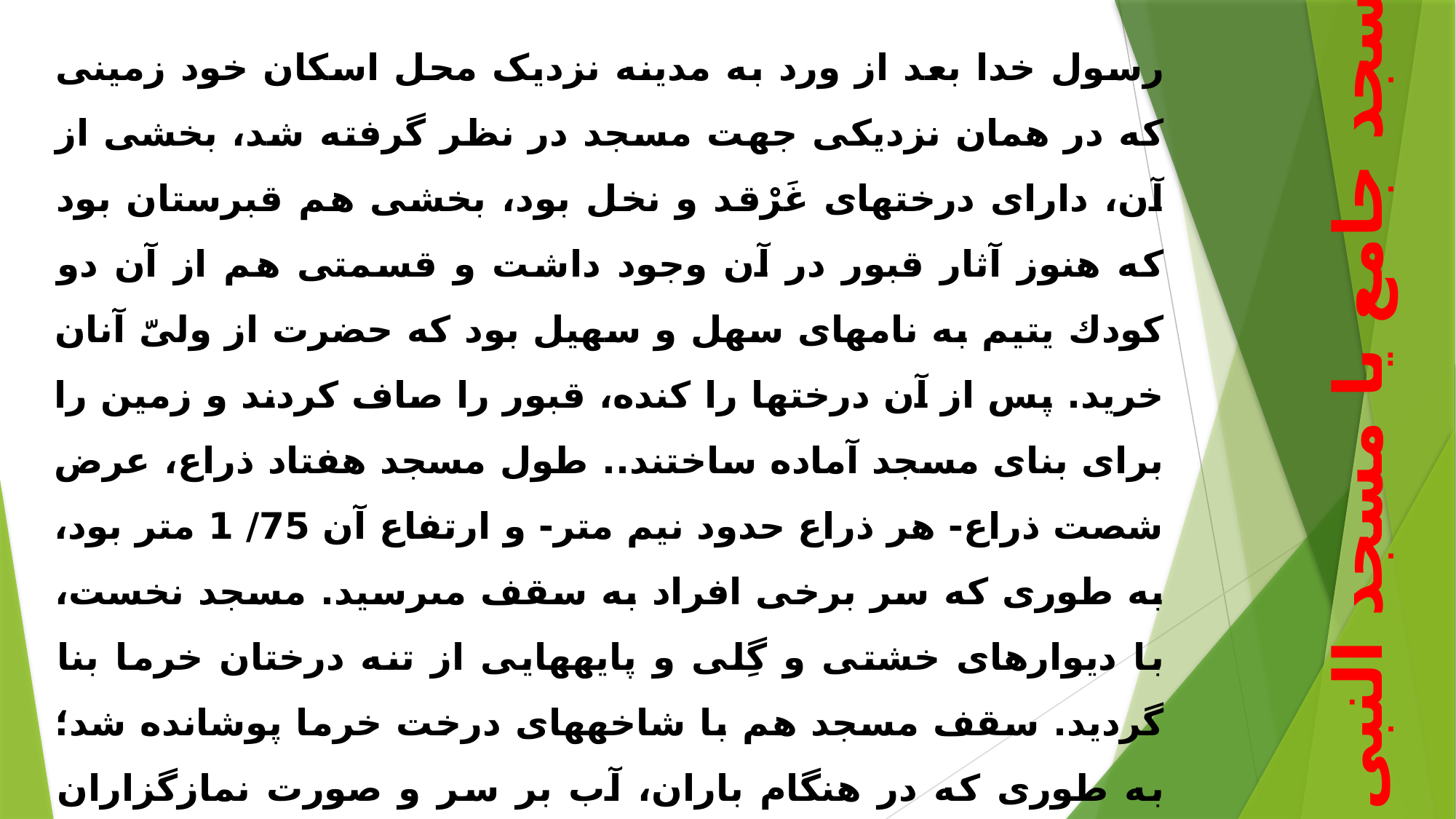

رسول خدا بعد از ورد به مدینه نزدیک محل اسکان خود زمينى كه در همان نزديكى جهت مسجد در نظر گرفته شد، بخشى از آن، داراى درخت‏هاى غَرْقد و نخل بود، بخشى هم قبرستان بود كه هنوز آثار قبور در آن وجود داشت و قسمتى هم از آن دو كودك يتيم به نام‏هاى سهل و سهيل بود كه حضرت از ولىّ آنان خريد. پس از آن درخت‏ها را كنده، قبور را صاف كردند و زمين را براى بناى مسجد آماده ساختند.. طول مسجد هفتاد ذراع، عرض شصت ذراع- هر ذراع حدود نيم متر- و ارتفاع آن 75/ 1 متر بود، به طورى كه سر برخى افراد به سقف مى‏رسيد. مسجد نخست، با ديوارهاى خشتى و گِلى و پايه‏هايى از تنه درختان خرما بنا گرديد. سقف مسجد هم با شاخه‏هاى درخت خرما پوشانده شد؛ به طورى كه در هنگام باران، آب بر سر و صورت نمازگزاران مى‏ريخت و زمين در زير پيشانى رسول خدا صلى الله عليه و آله و اصحاب، گِلى بود. معجم‏البلدان،ج‏5،ص:87- وفاء الوفا، ج 1، صص 240و 327

مسجد جامع یا مسجد النبی